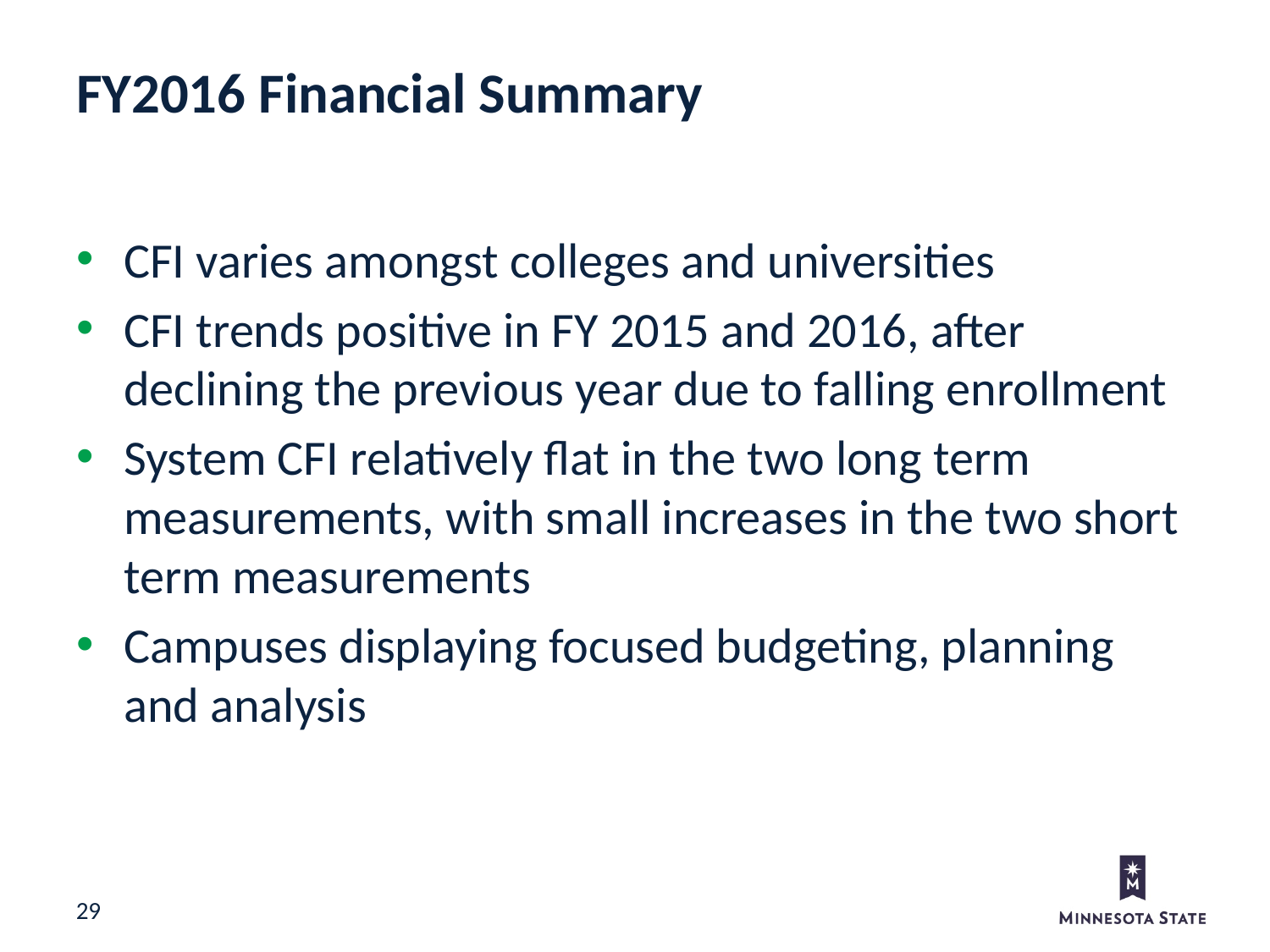

FY2016 Financial Summary
CFI varies amongst colleges and universities
CFI trends positive in FY 2015 and 2016, after declining the previous year due to falling enrollment
System CFI relatively flat in the two long term measurements, with small increases in the two short term measurements
Campuses displaying focused budgeting, planning and analysis